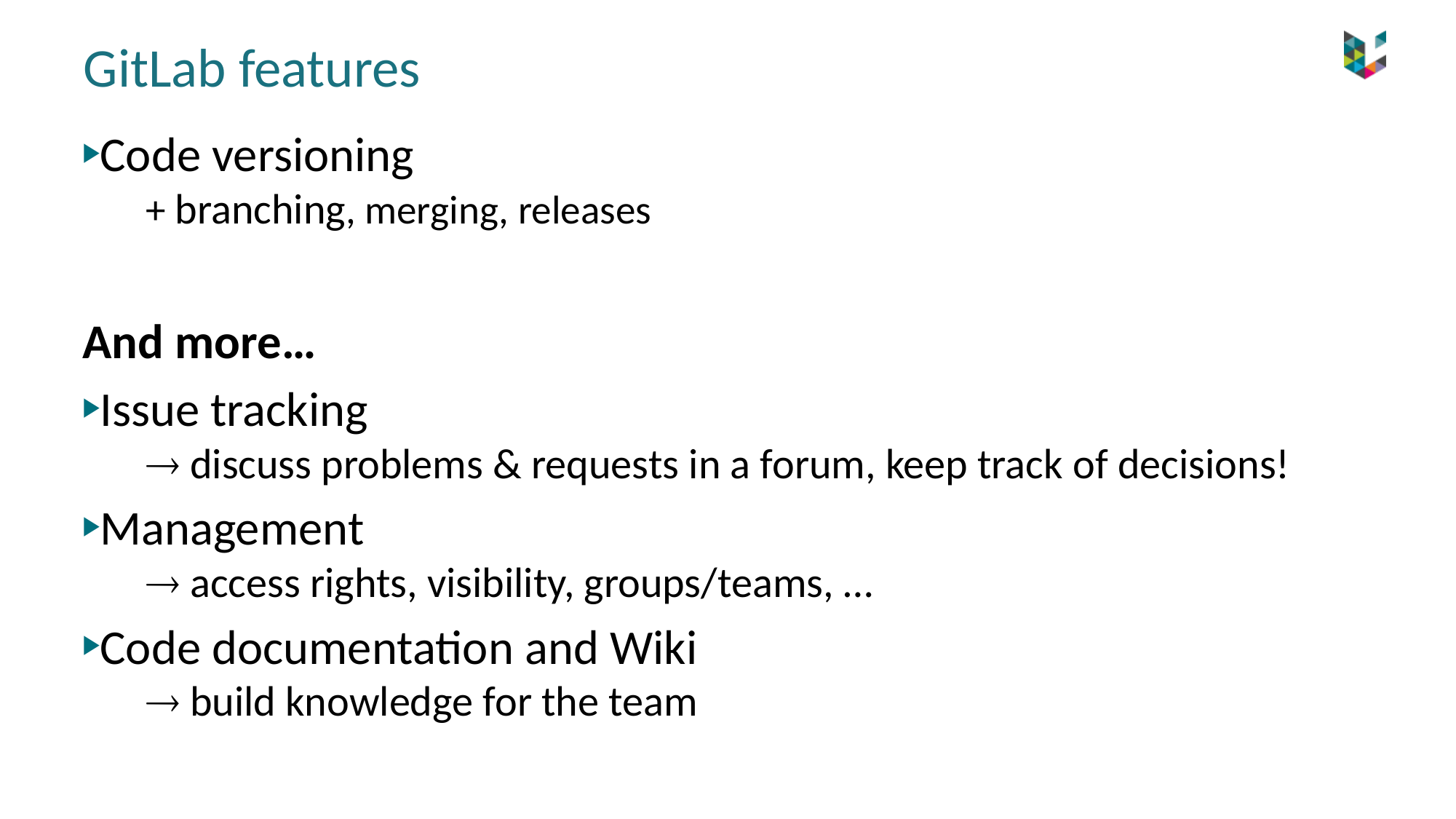

# GitLab features
Code versioning
+ branching, merging, releases

And more…
Issue tracking
→ discuss problems & requests in a forum, keep track of decisions!
Management
→ access rights, visibility, groups/teams, …
Code documentation and Wiki
→ build knowledge for the team